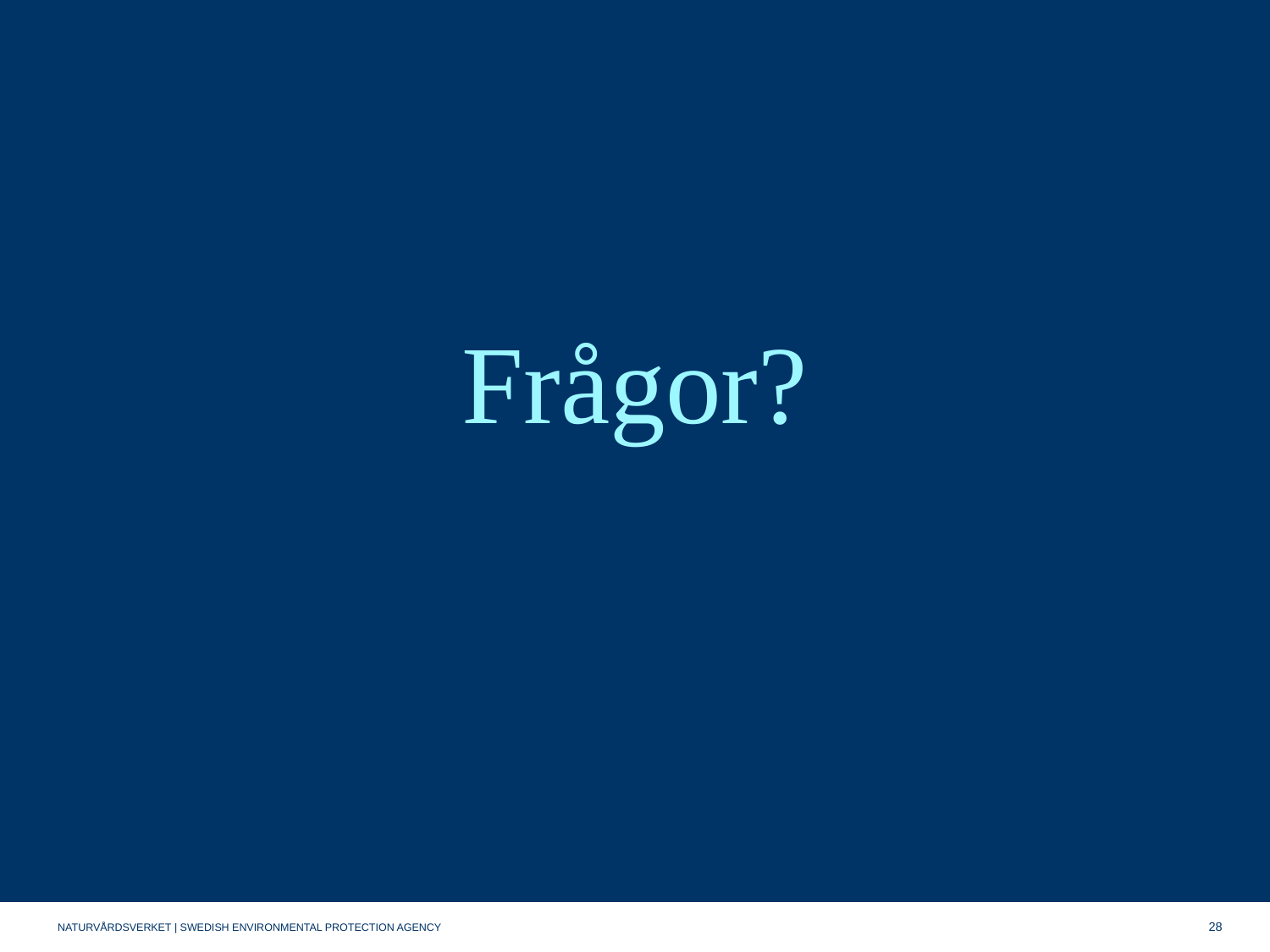

# Frågor?
28
NATURVÅRDSVERKET | SWEDISH ENVIRONMENTAL PROTECTION AGENCY